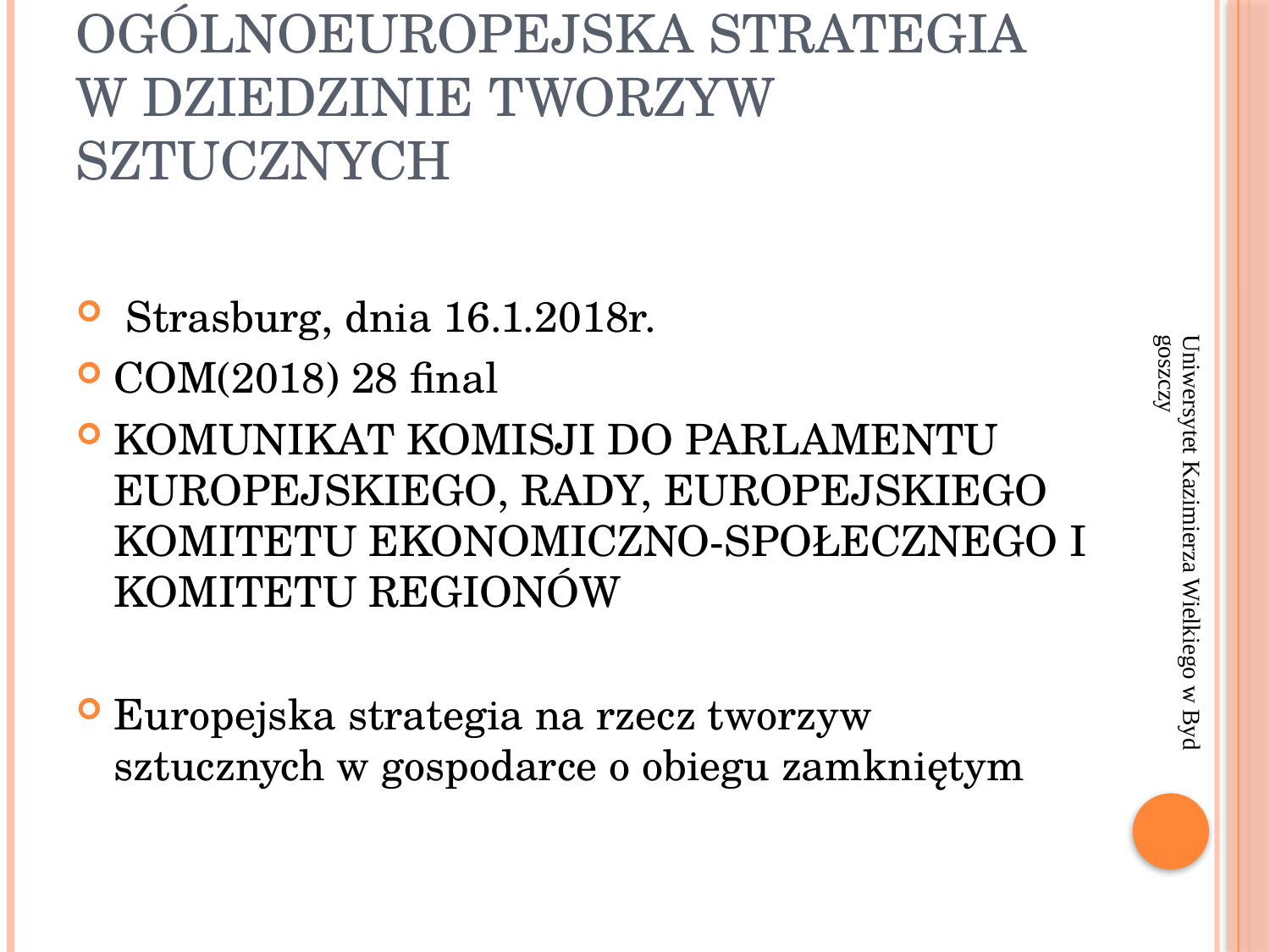

# Ogólnoeuropejska strategia w dziedzinie tworzyw sztucznych

 Strasburg, dnia 16.1.2018r.
COM(2018) 28 final
KOMUNIKAT KOMISJI DO PARLAMENTU EUROPEJSKIEGO, RADY, EUROPEJSKIEGO KOMITETU EKONOMICZNO-SPOŁECZNEGO I KOMITETU REGIONÓW

Europejska strategia na rzecz tworzyw sztucznych w gospodarce o obiegu zamkniętym
Uniwersytet Kazimierza Wielkiego w Bydgoszczy